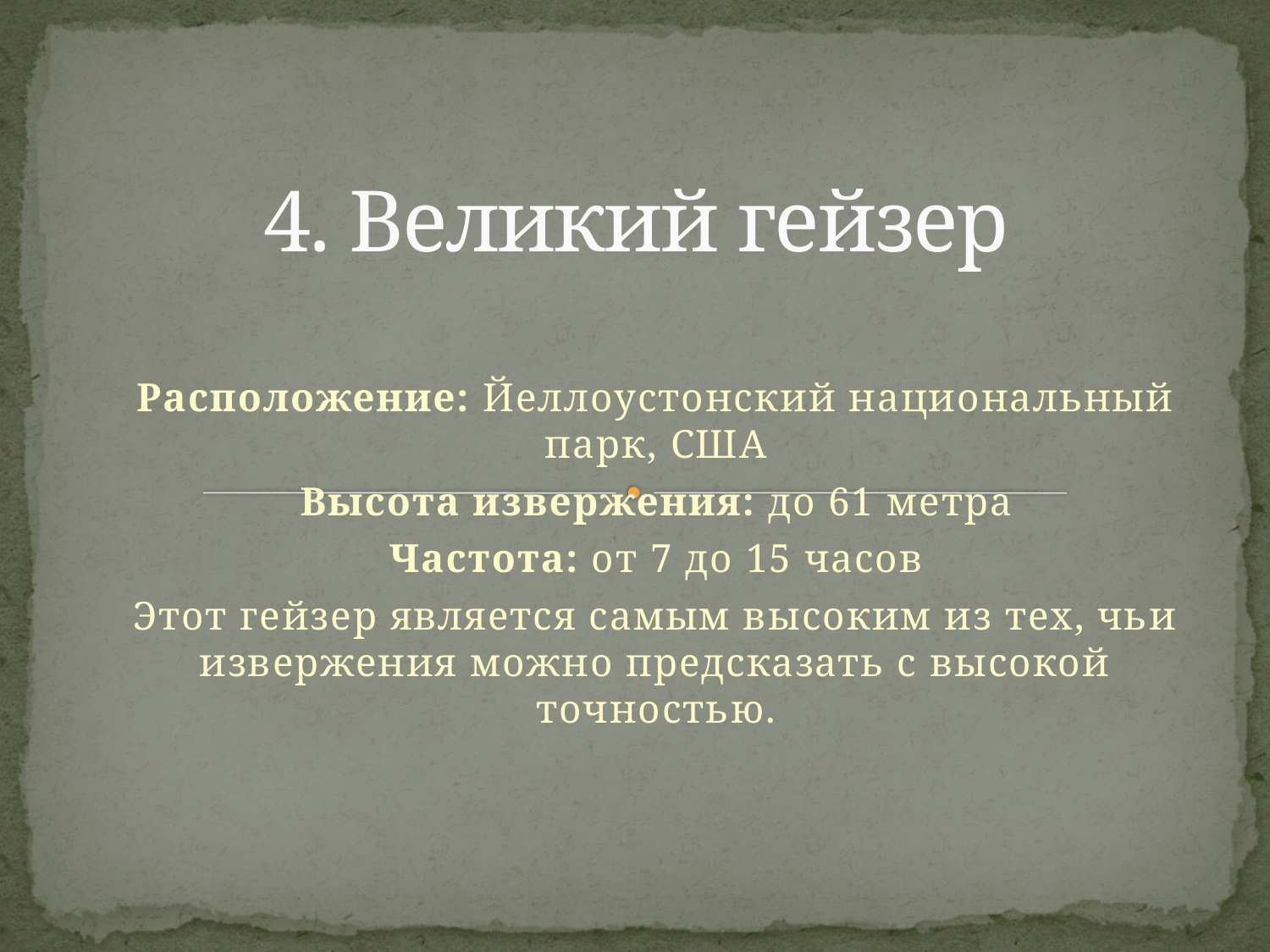

# 4. Великий гейзер
Расположение: Йеллоустонский национальный парк, США
Высота извержения: до 61 метра
Частота: от 7 до 15 часов
Этот гейзер является самым высоким из тех, чьи извержения можно предсказать с высокой точностью.